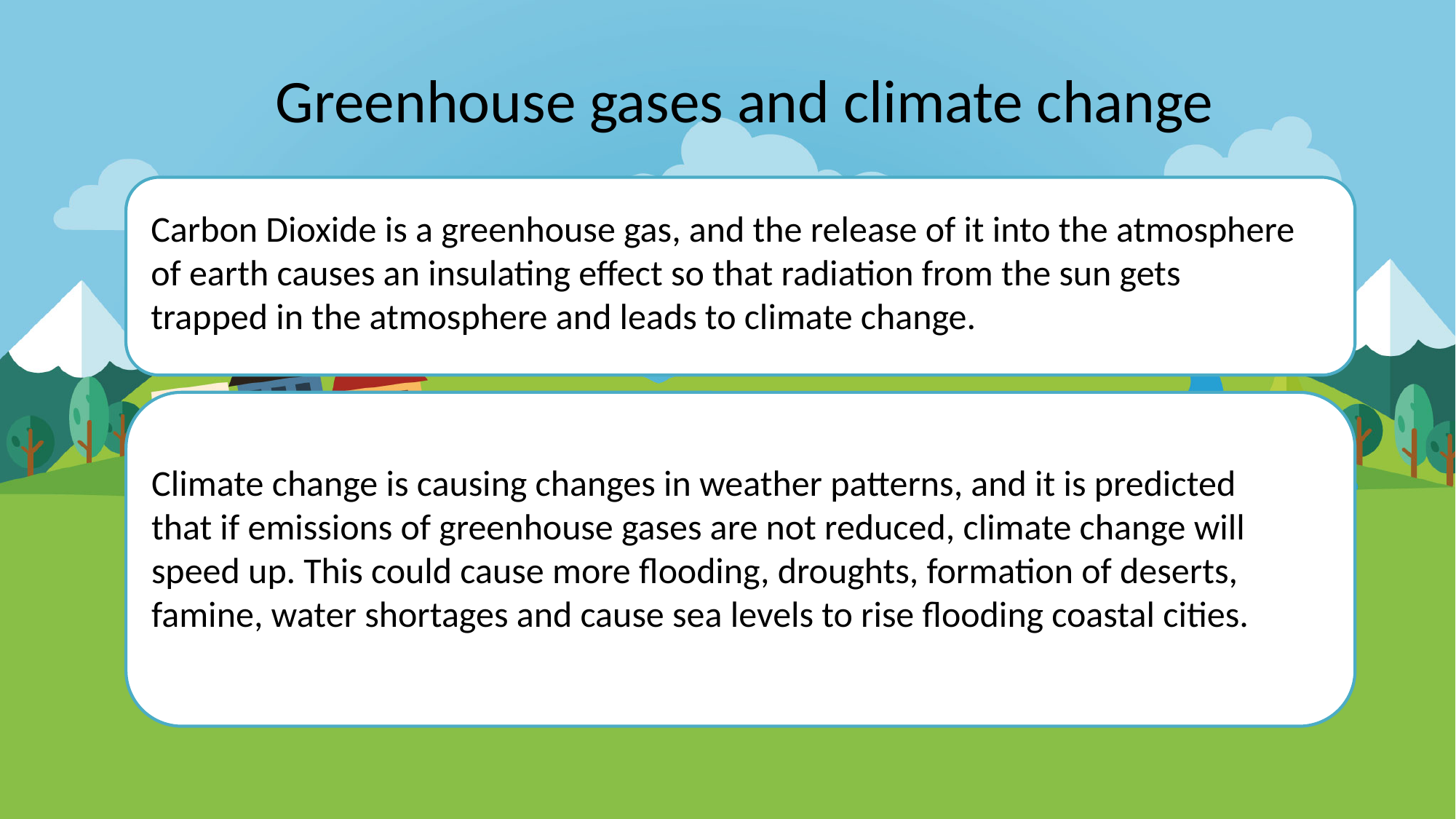

Greenhouse gases and climate change

Carbon Dioxide is a greenhouse gas, and the release of it into the atmosphere of earth causes an insulating effect so that radiation from the sun gets trapped in the atmosphere and leads to climate change.

Climate change is causing changes in weather patterns, and it is predicted that if emissions of greenhouse gases are not reduced, climate change will speed up. This could cause more flooding, droughts, formation of deserts, famine, water shortages and cause sea levels to rise flooding coastal cities.